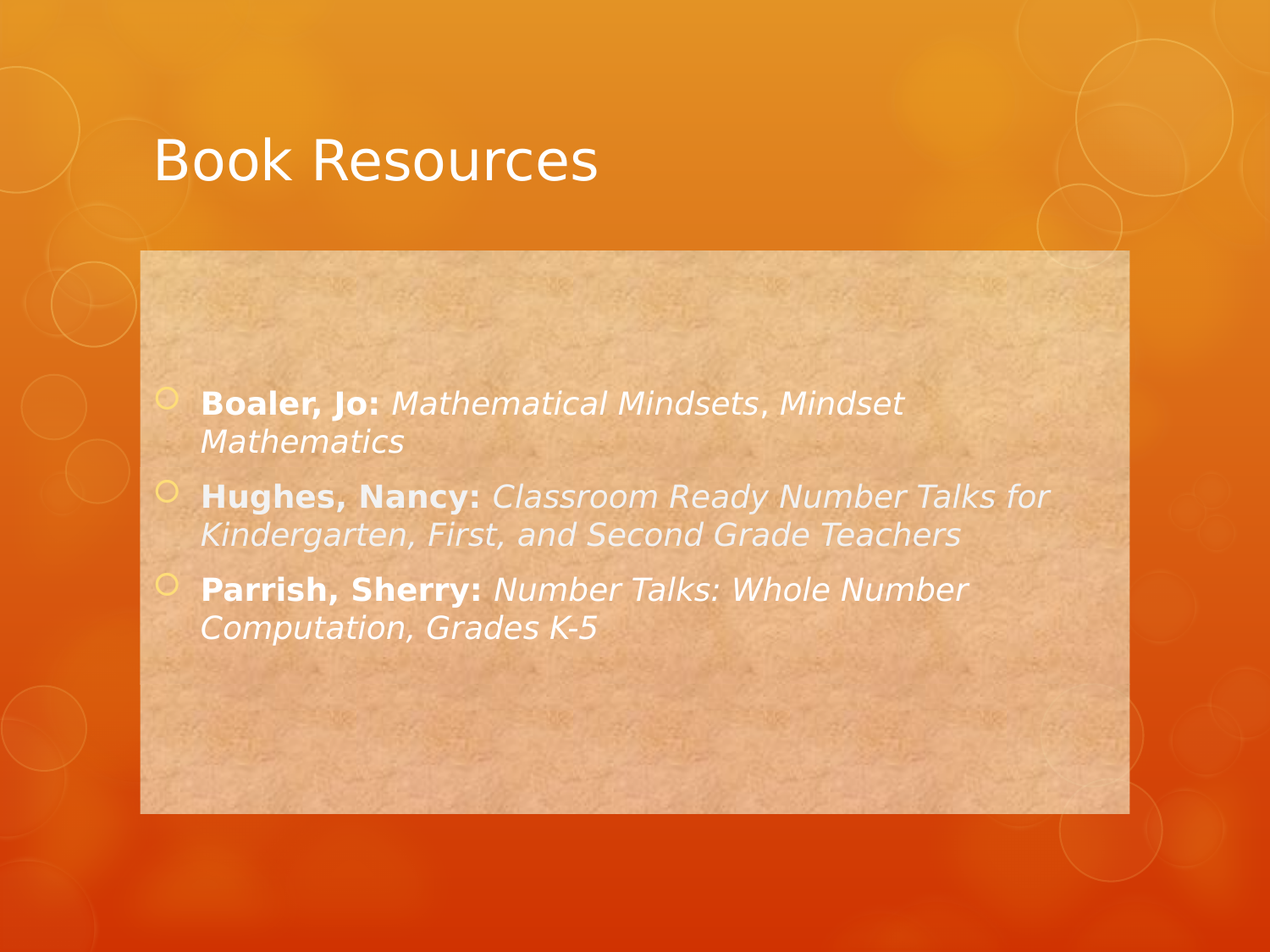

# Book Resources
Boaler, Jo: Mathematical Mindsets, Mindset Mathematics
Hughes, Nancy: Classroom Ready Number Talks for Kindergarten, First, and Second Grade Teachers
Parrish, Sherry: Number Talks: Whole Number Computation, Grades K-5